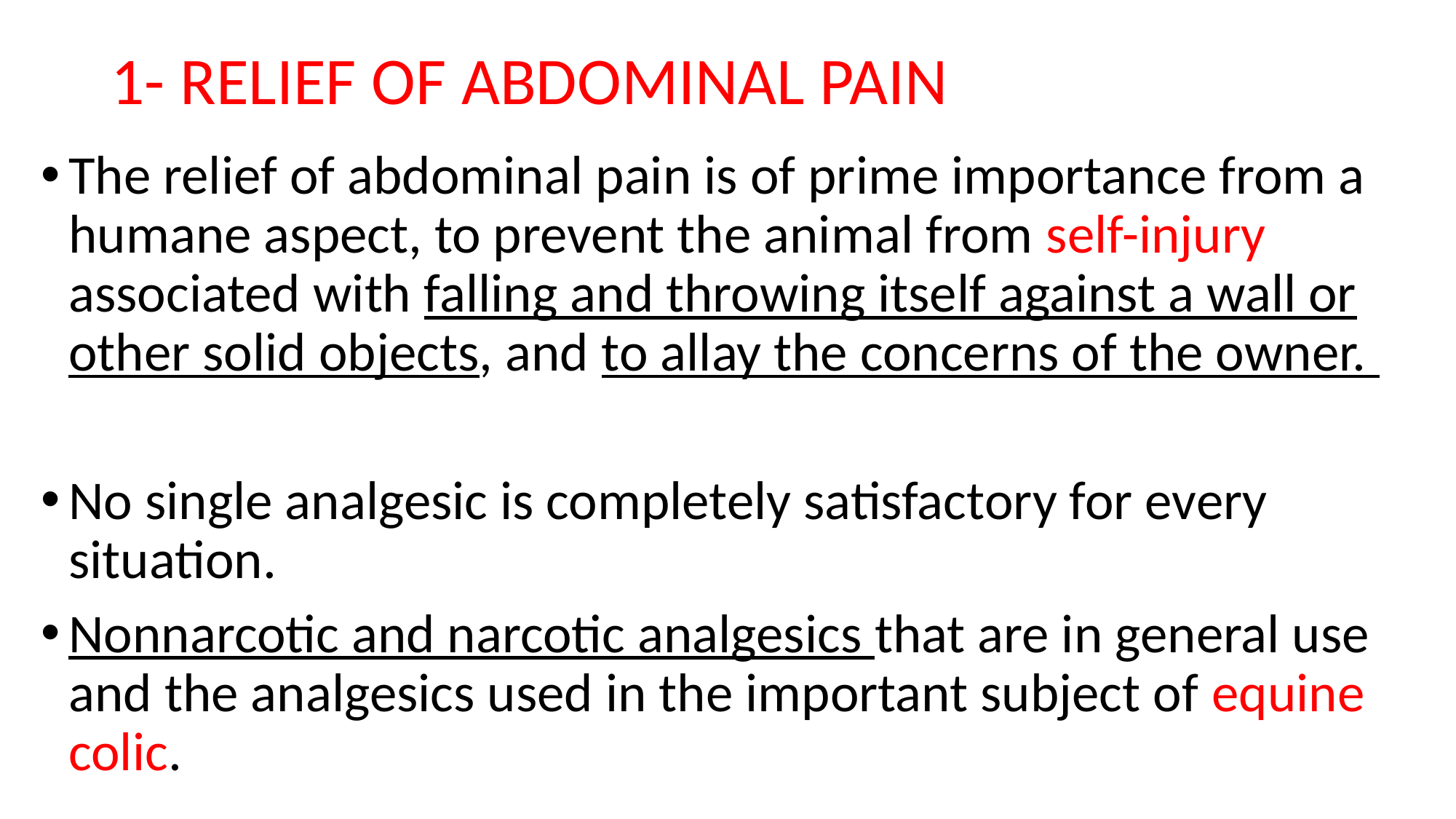

# 1- RELIEF OF ABDOMINAL PAIN
The relief of abdominal pain is of prime importance from a humane aspect, to prevent the animal from self-injury associated with falling and throwing itself against a wall or other solid objects, and to allay the concerns of the owner.

No single analgesic is completely satisfactory for every situation.
Nonnarcotic and narcotic analgesics that are in general use and the analgesics used in the important subject of equine colic.